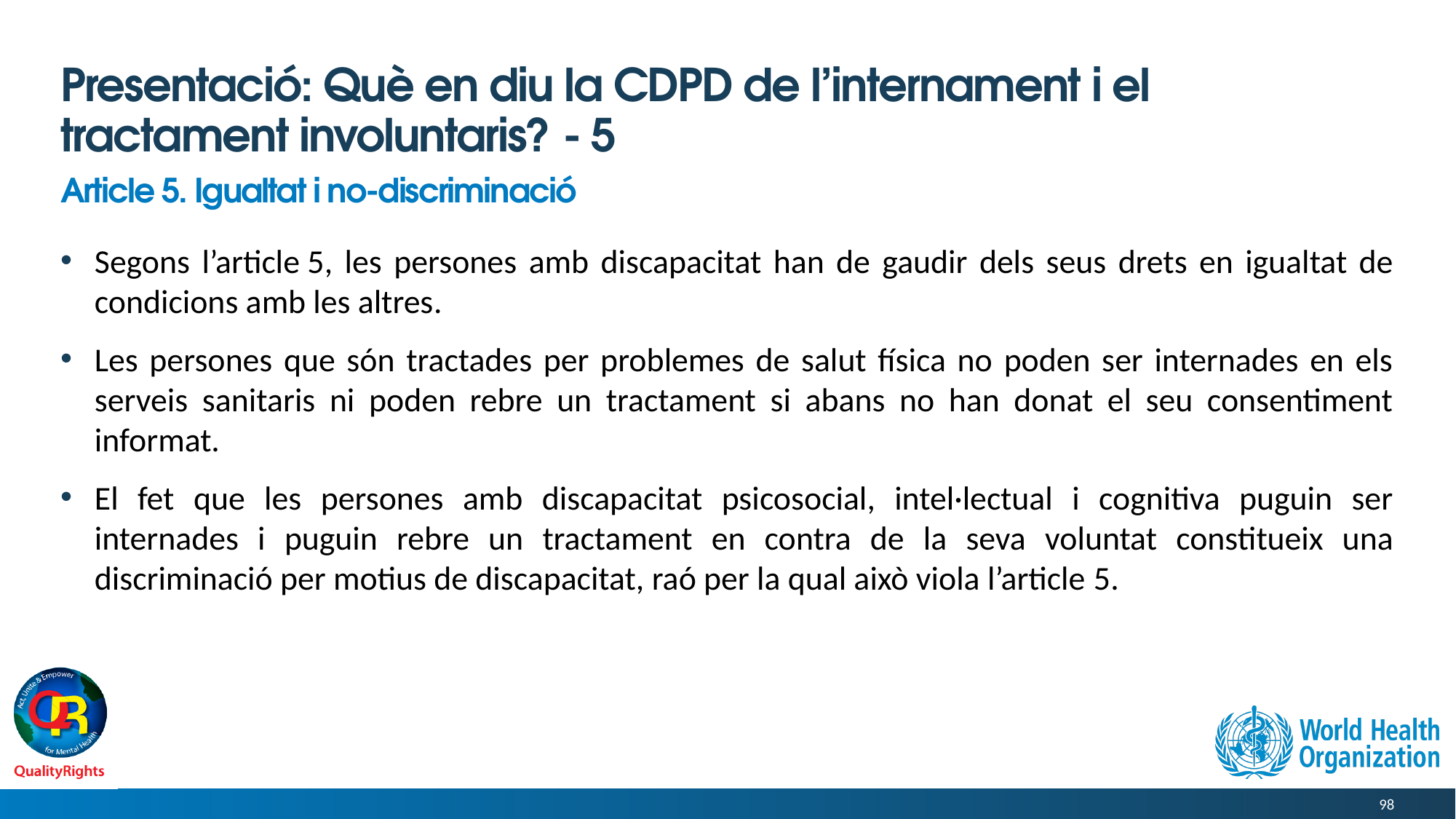

# Presentació: Què en diu la CDPD de l’internament i el tractament involuntaris? - 5
Article 5. Igualtat i no-discriminació
Segons l’article 5, les persones amb discapacitat han de gaudir dels seus drets en igualtat de condicions amb les altres.
Les persones que són tractades per problemes de salut física no poden ser internades en els serveis sanitaris ni poden rebre un tractament si abans no han donat el seu consentiment informat.
El fet que les persones amb discapacitat psicosocial, intel·lectual i cognitiva puguin ser internades i puguin rebre un tractament en contra de la seva voluntat constitueix una discriminació per motius de discapacitat, raó per la qual això viola l’article 5.

98